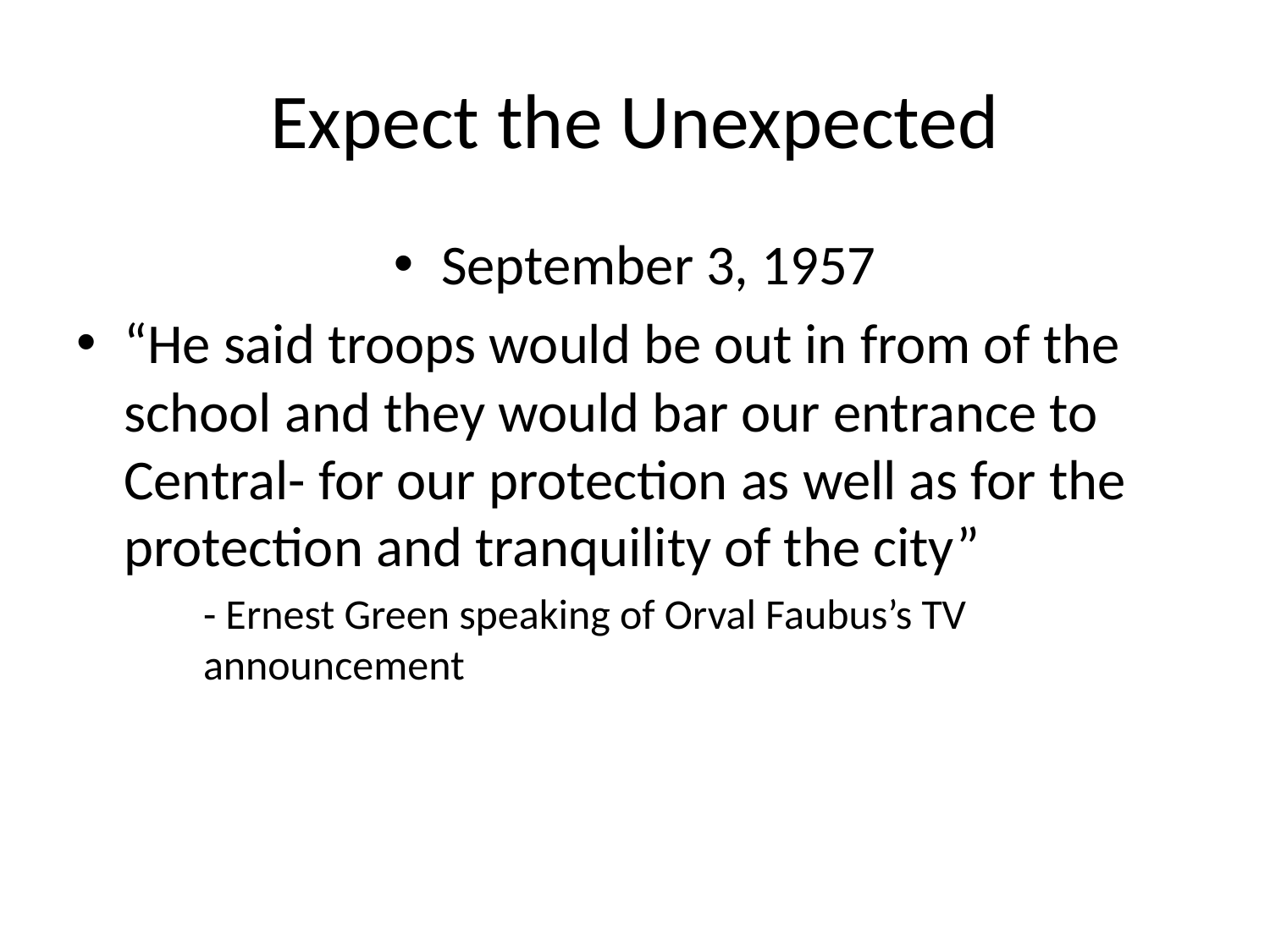

# Expect the Unexpected
September 3, 1957
“He said troops would be out in from of the school and they would bar our entrance to Central- for our protection as well as for the protection and tranquility of the city”
- Ernest Green speaking of Orval Faubus’s TV announcement